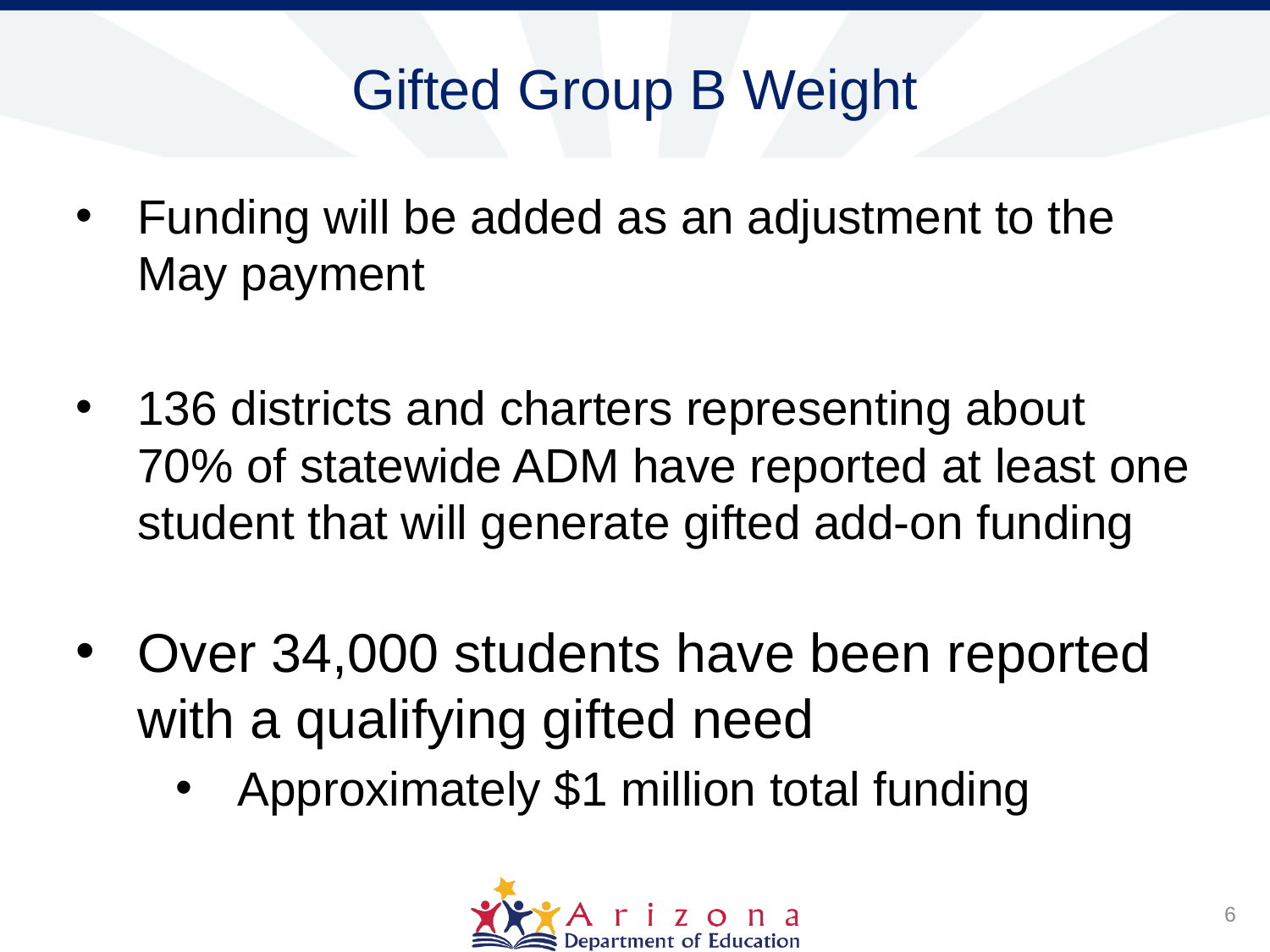

# Gifted Group B Weight
Funding will be added as an adjustment to the May payment

136 districts and charters representing about 70% of statewide ADM have reported at least one student that will generate gifted add-on funding

Over 34,000 students have been reported with a qualifying gifted need
Approximately $1 million total funding